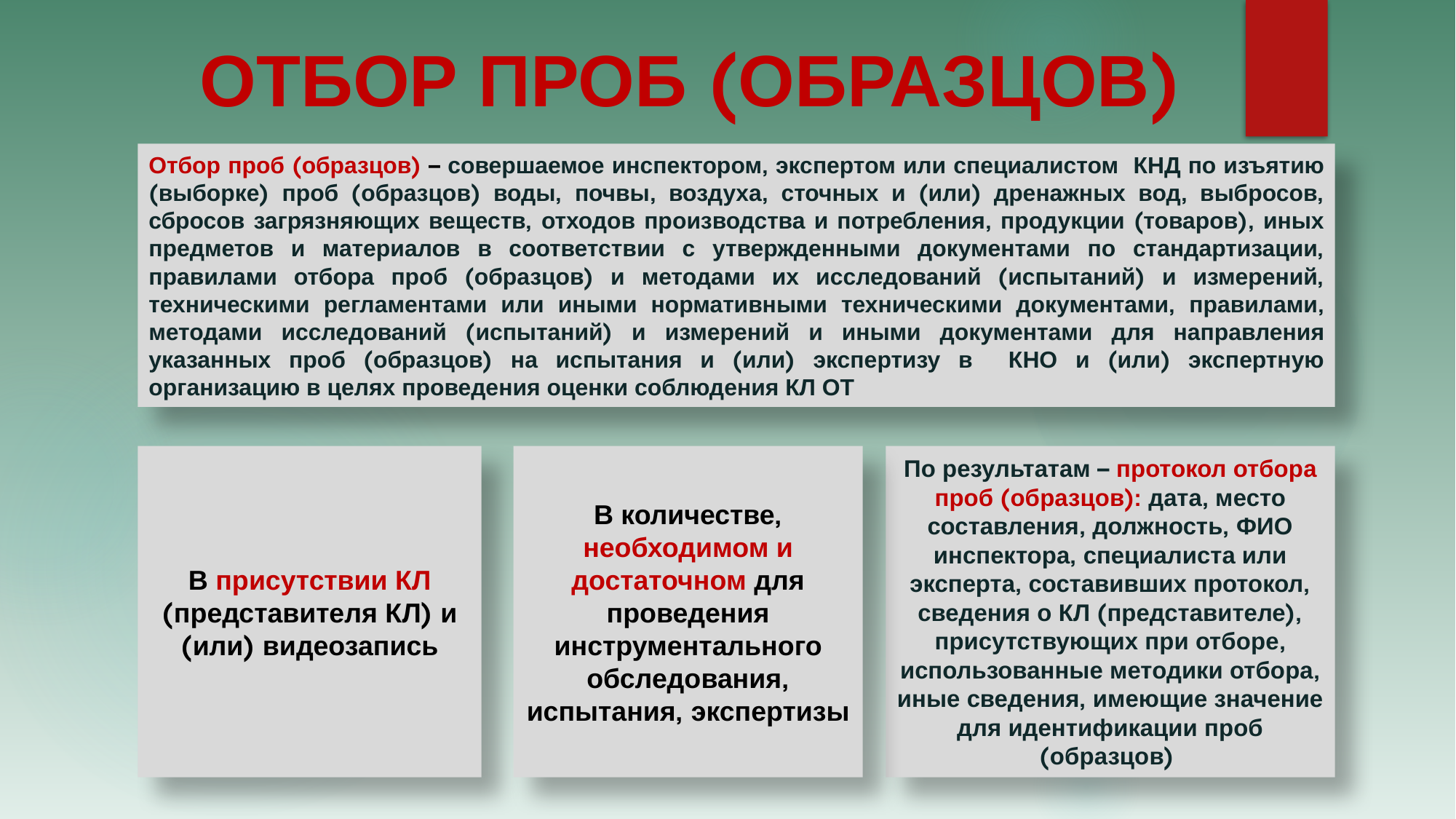

# ОТБОР ПРОБ (ОБРАЗЦОВ)
Отбор проб (образцов) – совершаемое инспектором, экспертом или специалистом  КНД по изъятию (выборке) проб (образцов) воды, почвы, воздуха, сточных и (или) дренажных вод, выбросов, сбросов загрязняющих веществ, отходов производства и потребления, продукции (товаров), иных предметов и материалов в соответствии с утвержденными документами по стандартизации, правилами отбора проб (образцов) и методами их исследований (испытаний) и измерений, техническими регламентами или иными нормативными техническими документами, правилами, методами исследований (испытаний) и измерений и иными документами для направления указанных проб (образцов) на испытания и (или) экспертизу в  КНО и (или) экспертную организацию в целях проведения оценки соблюдения КЛ ОТ
В присутствии КЛ (представителя КЛ) и (или) видеозапись
В количестве, необходимом и достаточном для проведения инструментального обследования, испытания, экспертизы
По результатам – протокол отбора проб (образцов): дата, место составления, должность, ФИО инспектора, специалиста или эксперта, составивших протокол, сведения о КЛ (представителе), присутствующих при отборе, использованные методики отбора, иные сведения, имеющие значение для идентификации проб (образцов)